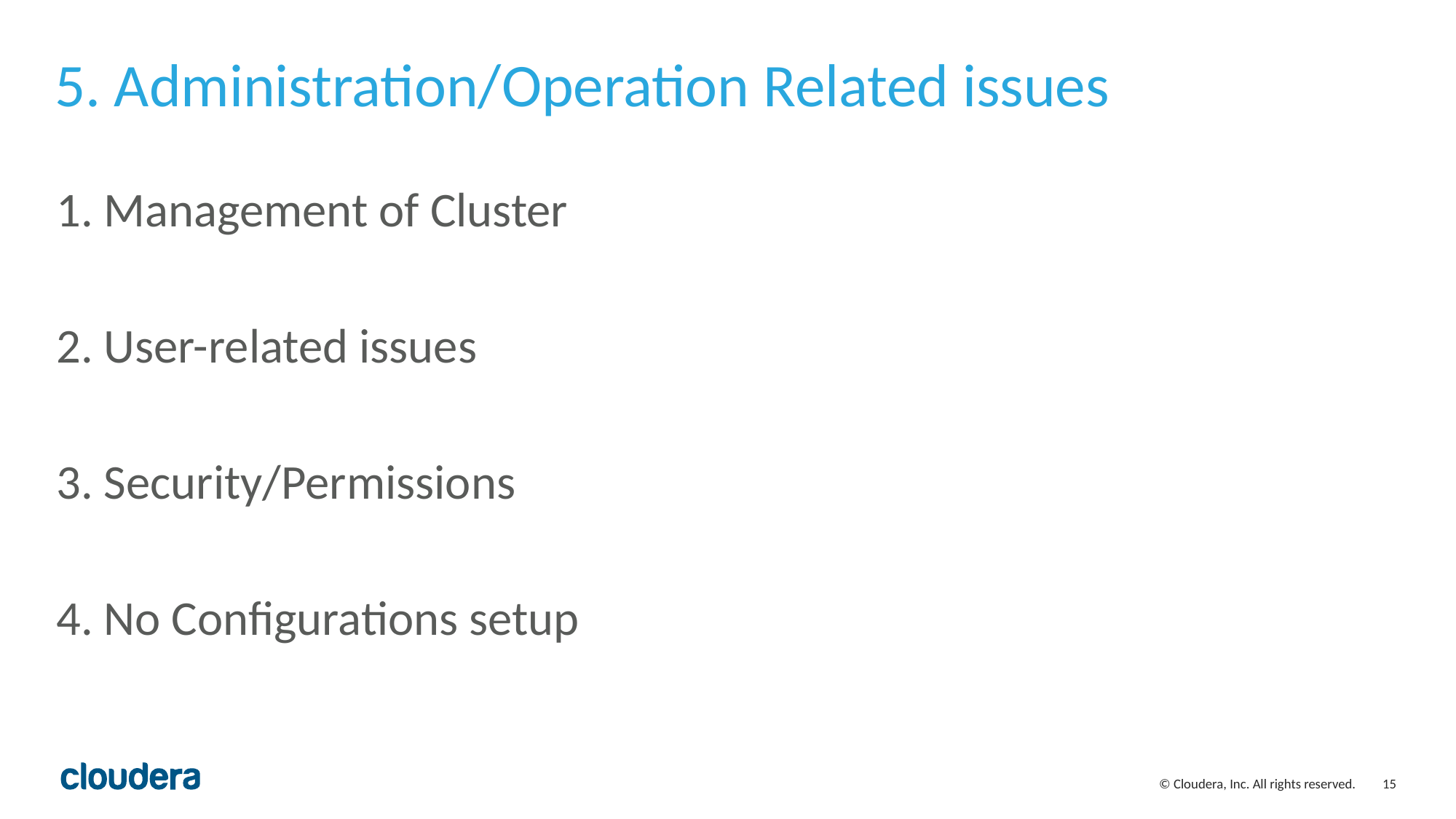

# 5. Administration/Operation Related issues
1. Management of Cluster

2. User-related issues

3. Security/Permissions

4. No Configurations setup